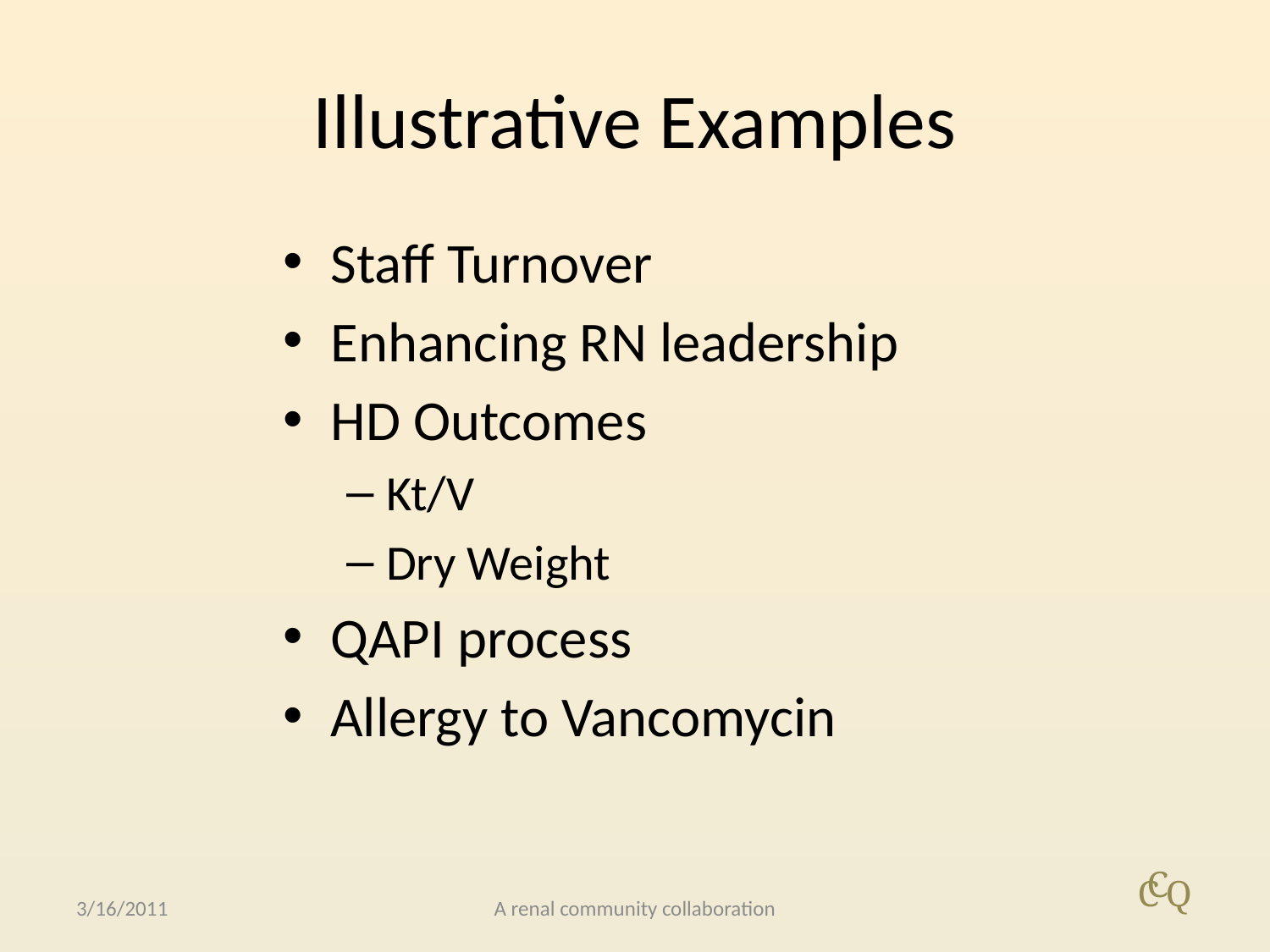

# Illustrative Examples
Staff Turnover
Enhancing RN leadership
HD Outcomes
Kt/V
Dry Weight
QAPI process
Allergy to Vancomycin
3/16/2011
A renal community collaboration